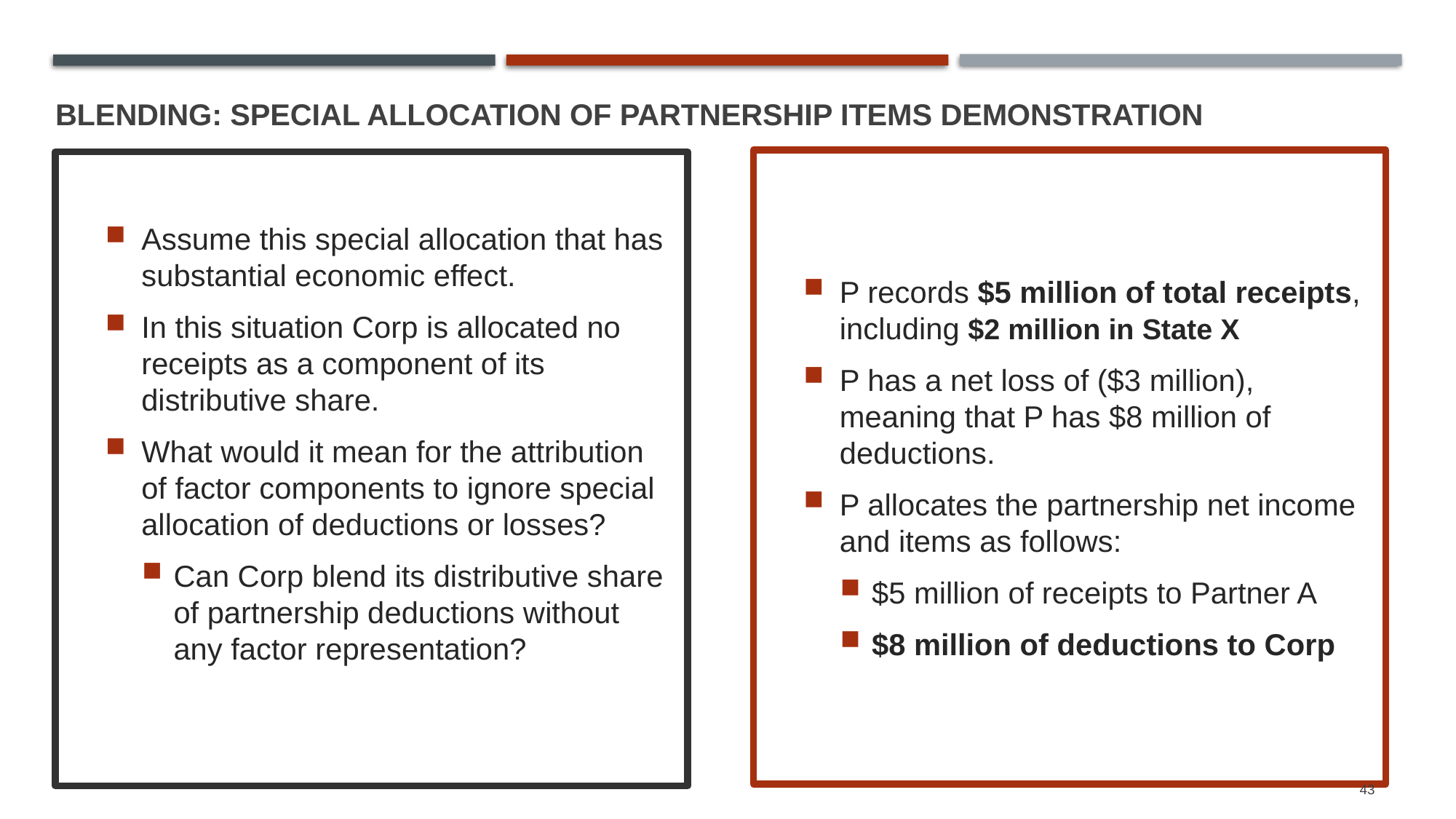

# Blending: Special allocation of Partnership Items Demonstration
P records $5 million of total receipts, including $2 million in State X
P has a net loss of ($3 million), meaning that P has $8 million of deductions.
P allocates the partnership net income and items as follows:
$5 million of receipts to Partner A
$8 million of deductions to Corp
Assume this special allocation that has substantial economic effect.
In this situation Corp is allocated no receipts as a component of its distributive share.
What would it mean for the attribution of factor components to ignore special allocation of deductions or losses?
Can Corp blend its distributive share of partnership deductions without any factor representation?

43